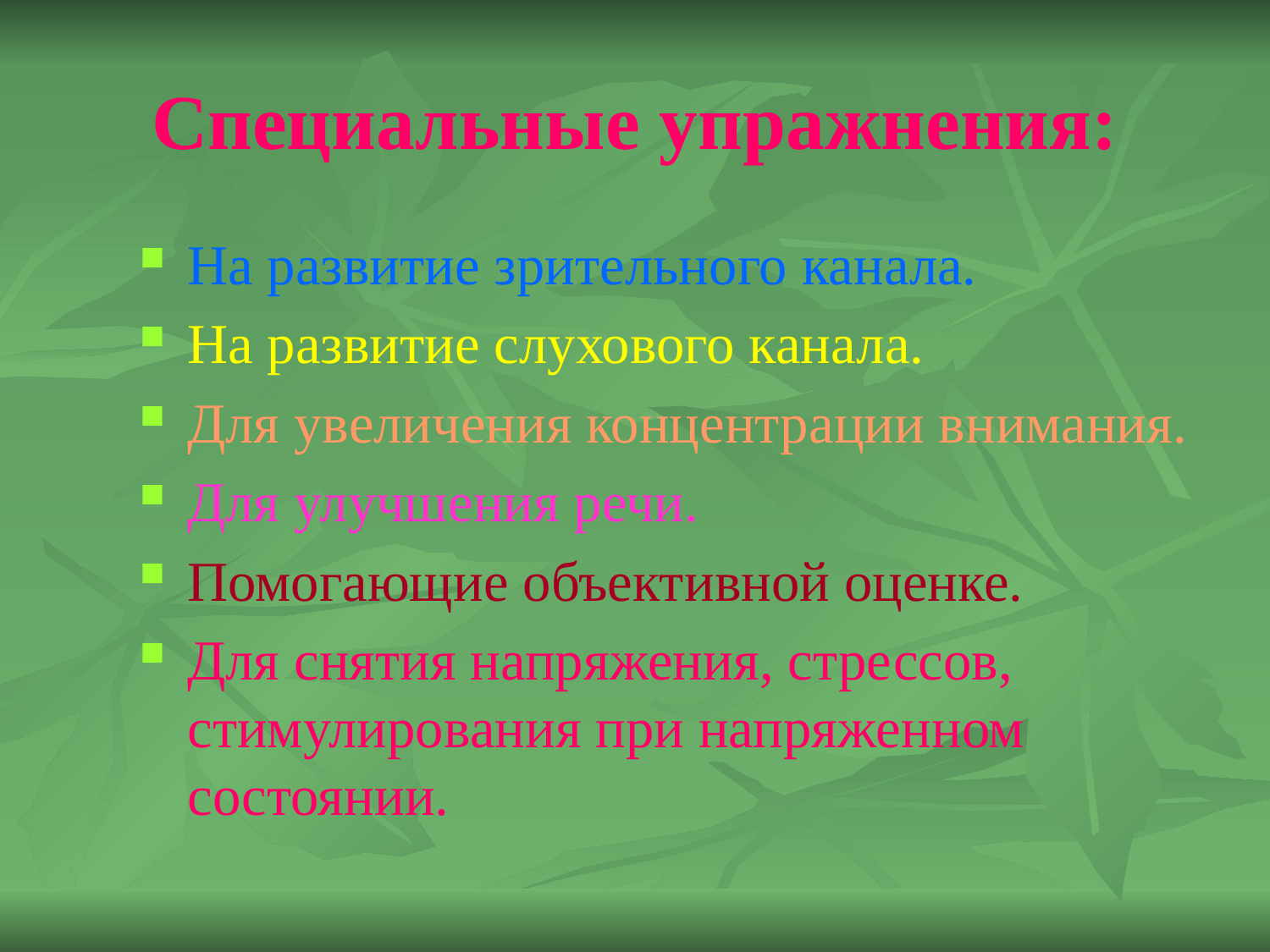

# Специальные упражнения:
На развитие зрительного канала.
На развитие слухового канала.
Для увеличения концентрации внимания.
Для улучшения речи.
Помогающие объективной оценке.
Для снятия напряжения, стрессов, стимулирования при напряженном состоянии.